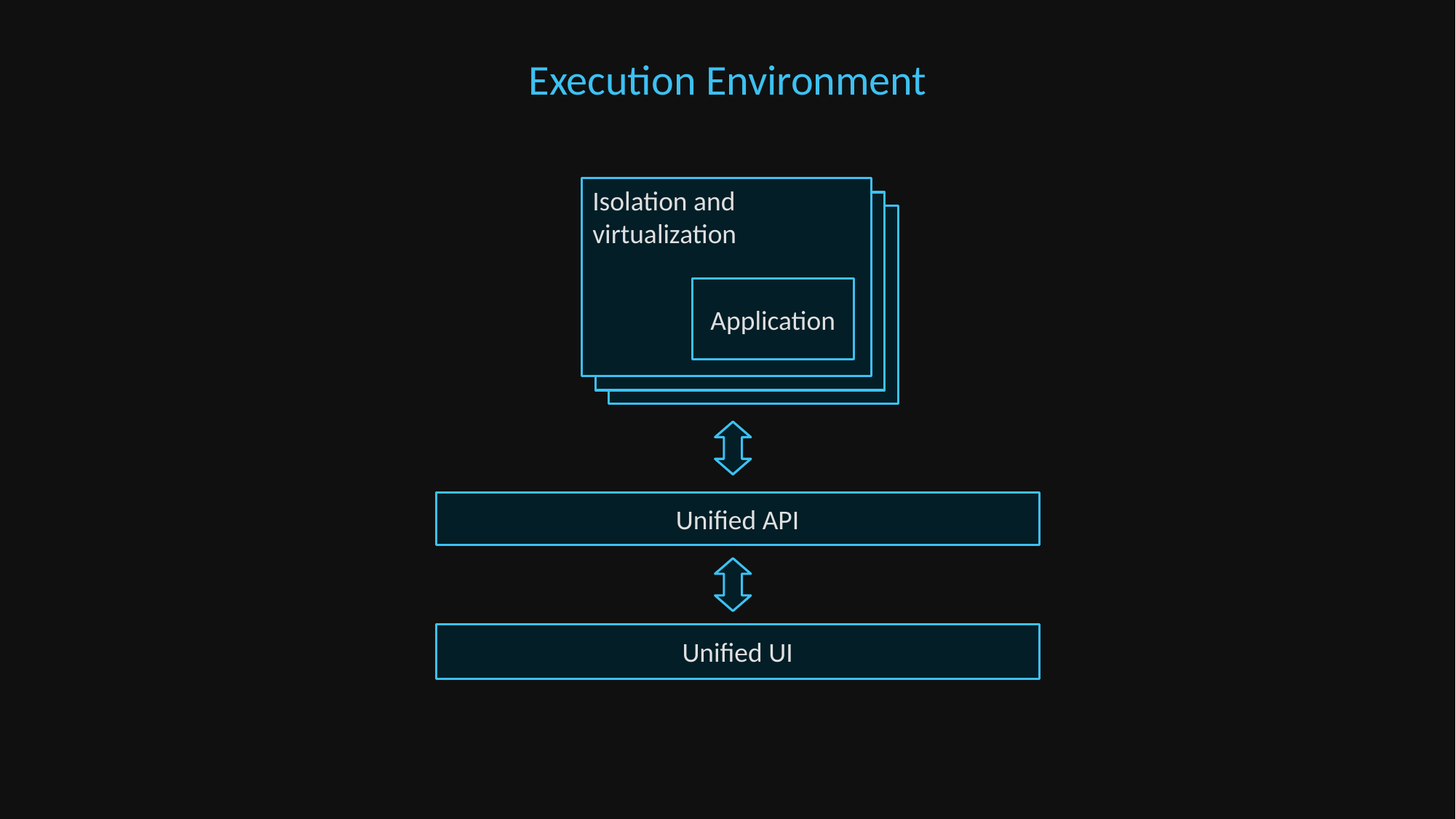

Execution Environment
Isolation and virtualization

Application

Unified API

Unified UI